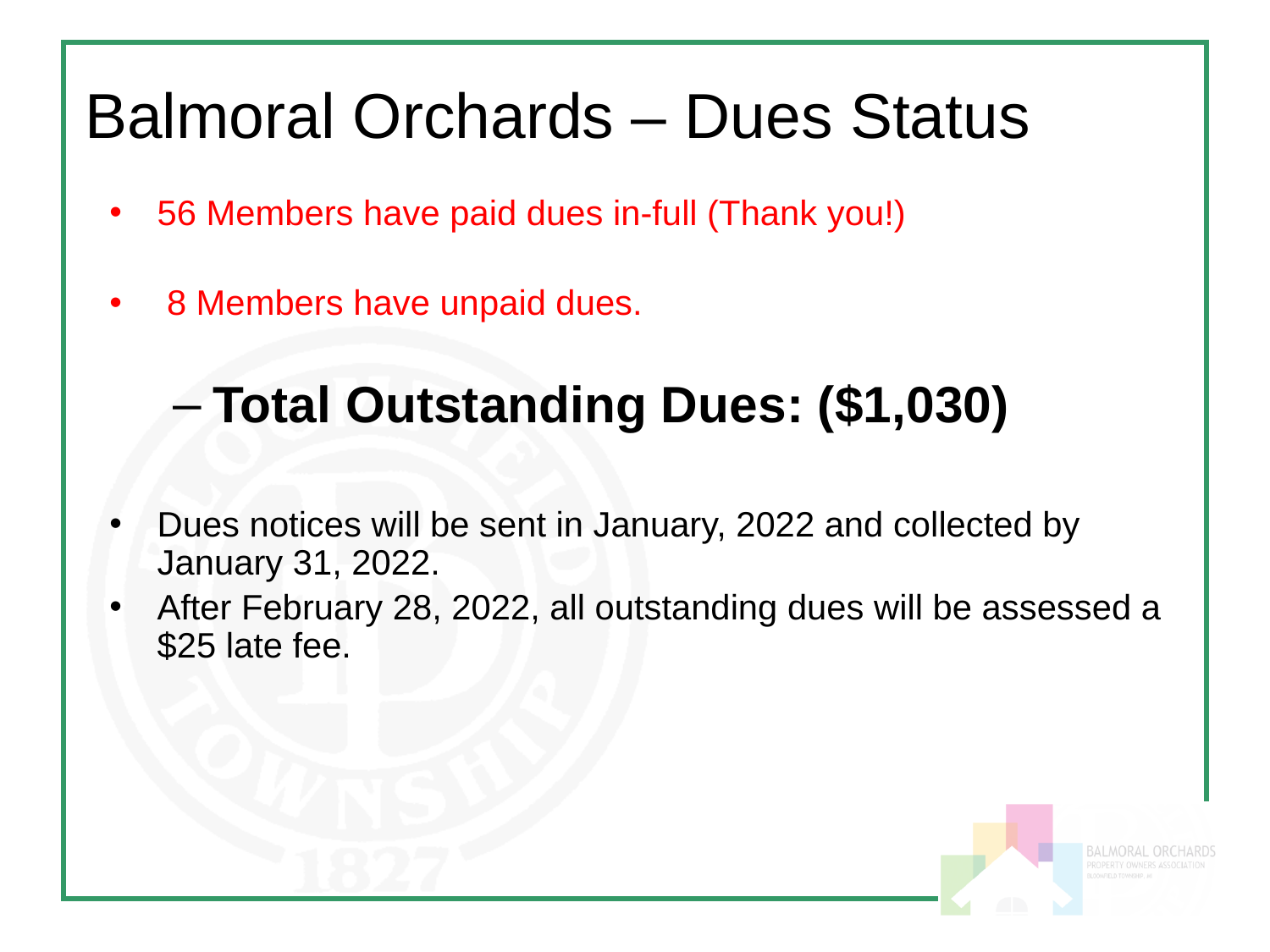

Balmoral Orchards – Dues Status
56 Members have paid dues in-full (Thank you!)

 8 Members have unpaid dues.

Total Outstanding Dues: ($1,030)

Dues notices will be sent in January, 2022 and collected by January 31, 2022.
After February 28, 2022, all outstanding dues will be assessed a $25 late fee.